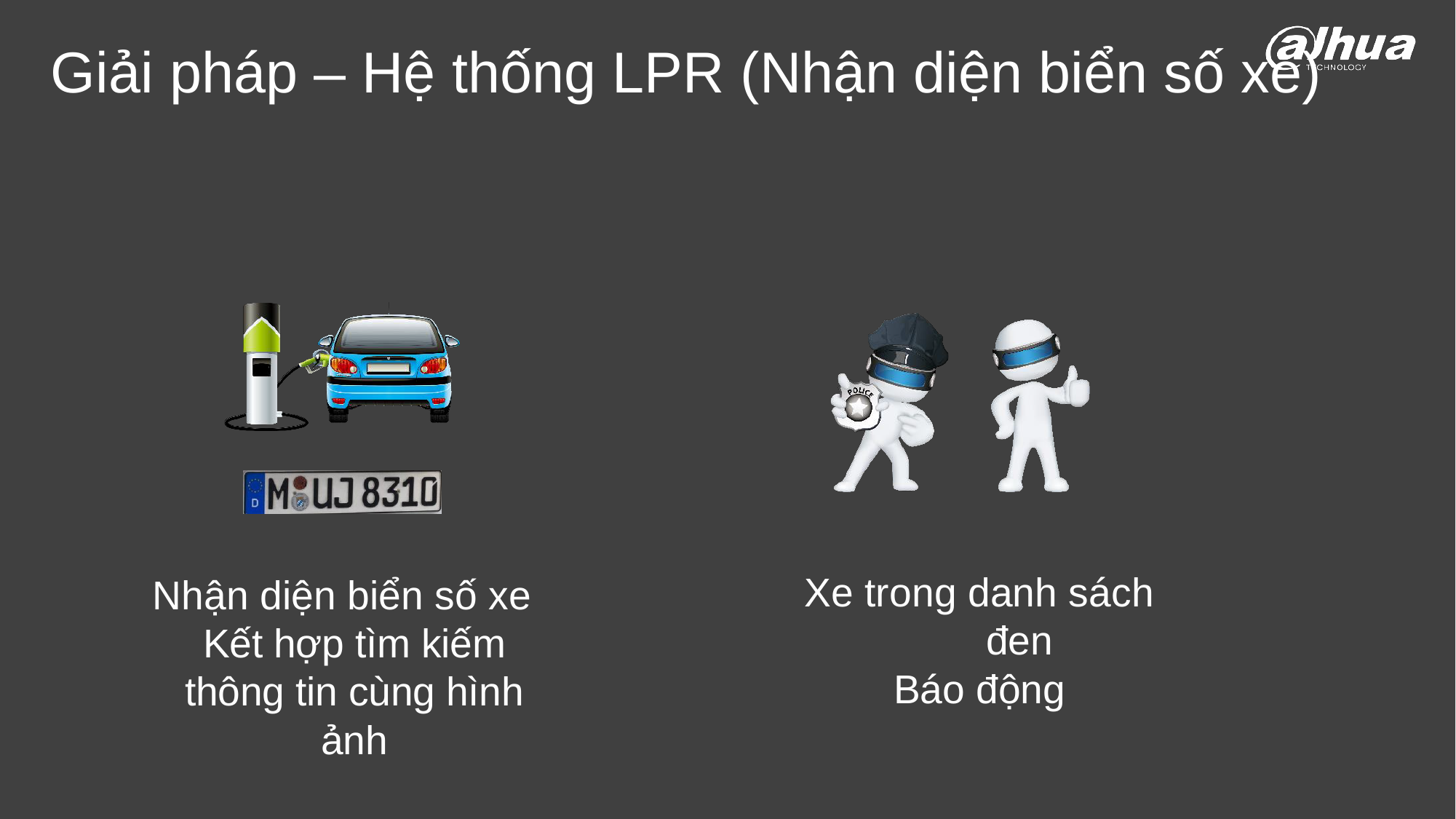

# Giải pháp – Hệ thống LPR (Nhận diện biển số xe)

Xe trong danh sách đen
Báo động
Nhận diện biển số xe  Kết hợp tìm kiếm thông tin cùng hình ảnh